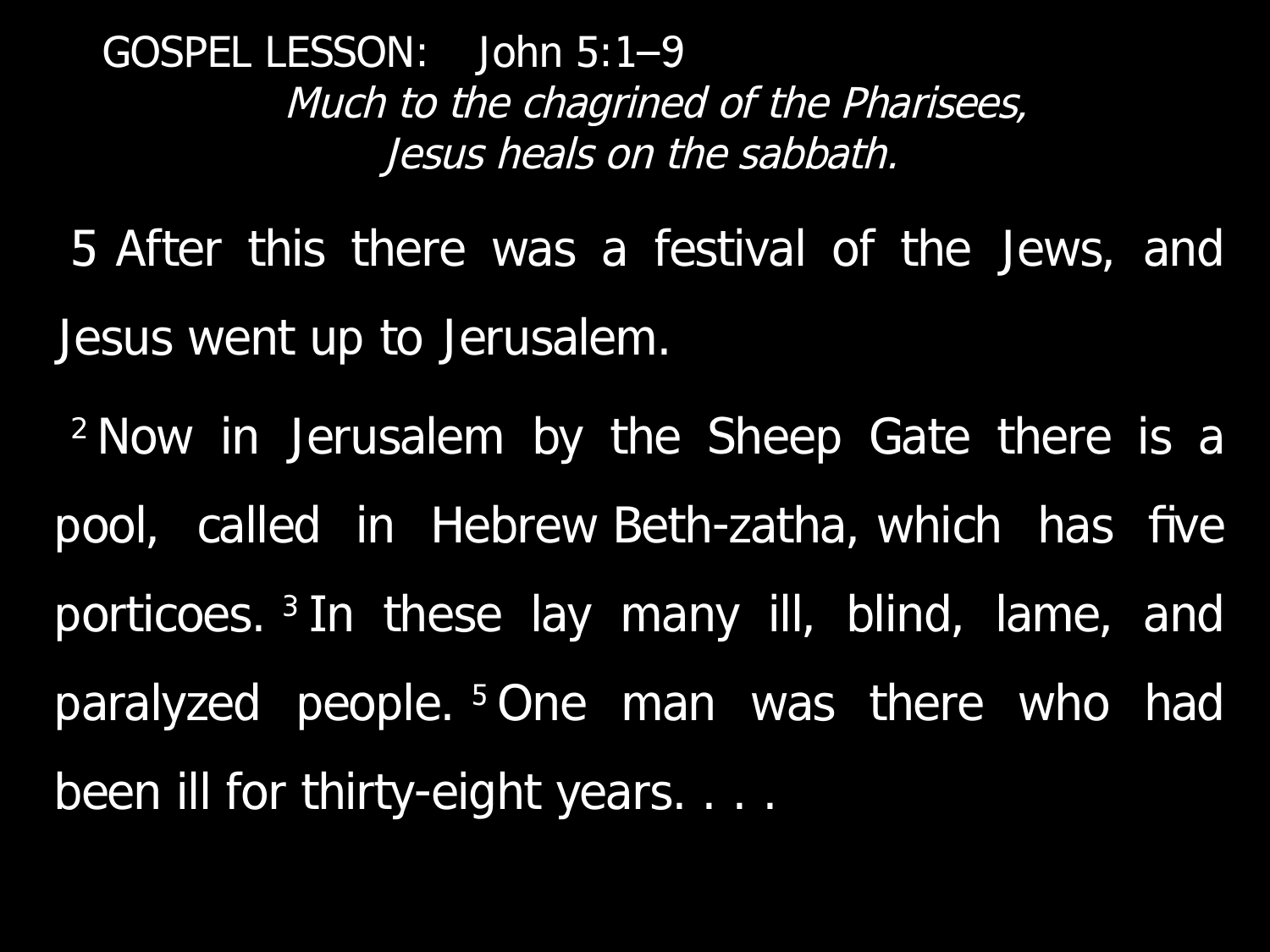

GOSPEL LESSON:	   John 5:1–9
Much to the chagrined of the Pharisees,
Jesus heals on the sabbath.
5 After this there was a festival of the Jews, and Jesus went up to Jerusalem.
2 Now in Jerusalem by the Sheep Gate there is a pool, called in Hebrew Beth-zatha, which has five porticoes. 3 In these lay many ill, blind, lame, and paralyzed people. 5 One man was there who had been ill for thirty-eight years. . . .